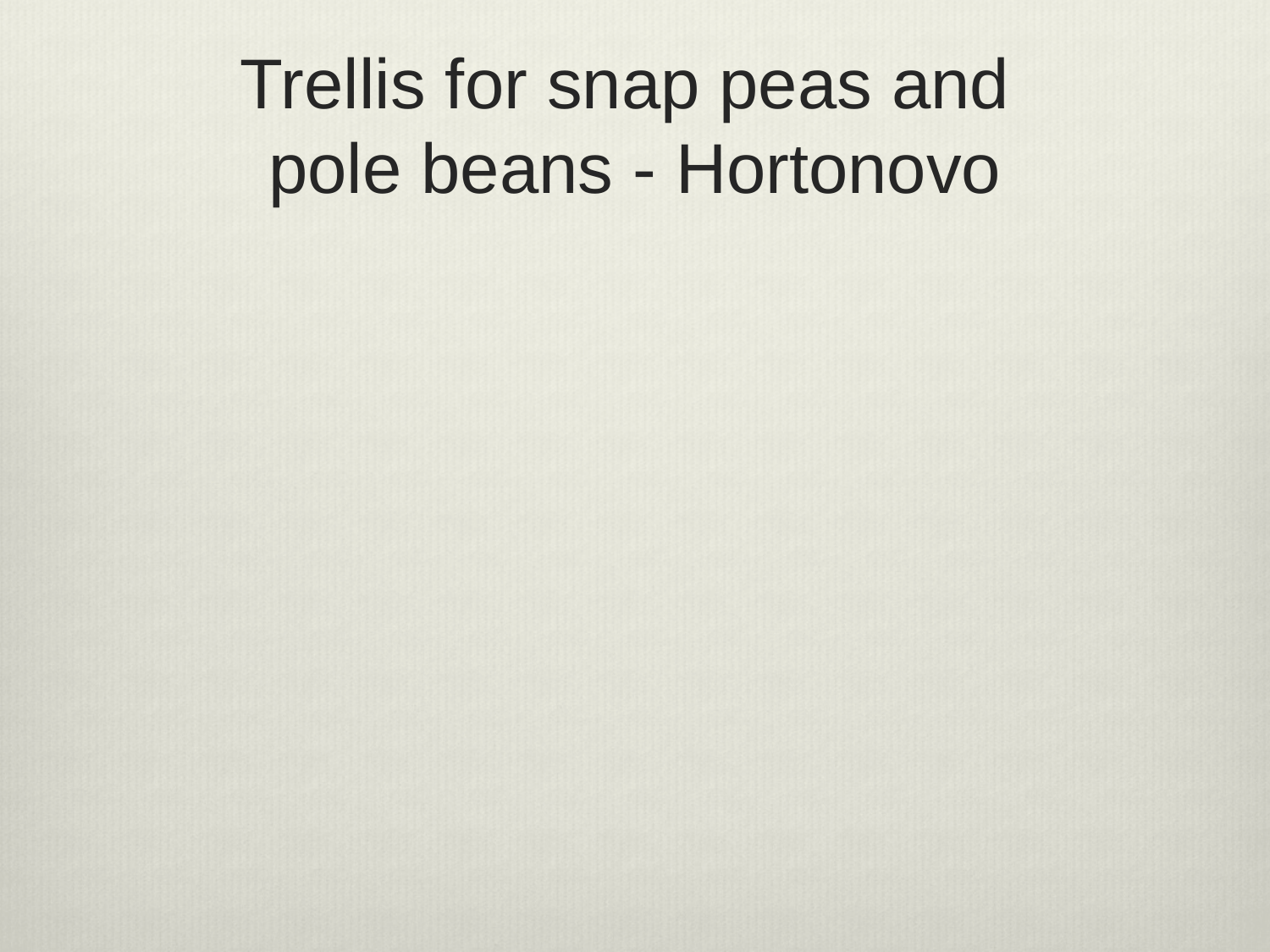

# Trellis for snap peas and pole beans - Hortonovo